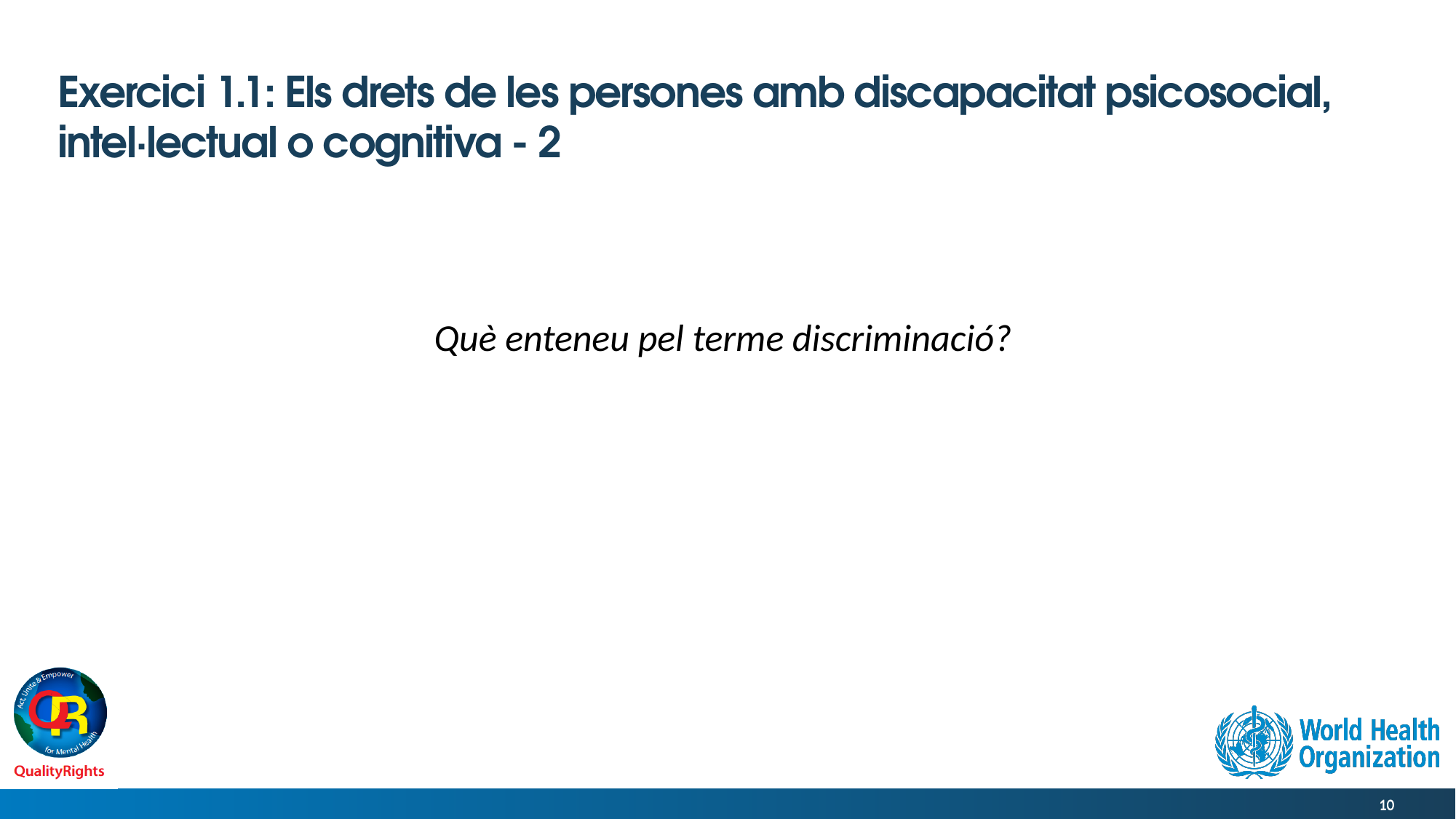

# Exercici 1.1: Els drets de les persones amb discapacitat psicosocial, intel·lectual o cognitiva - 2

Què enteneu pel terme discriminació?
10